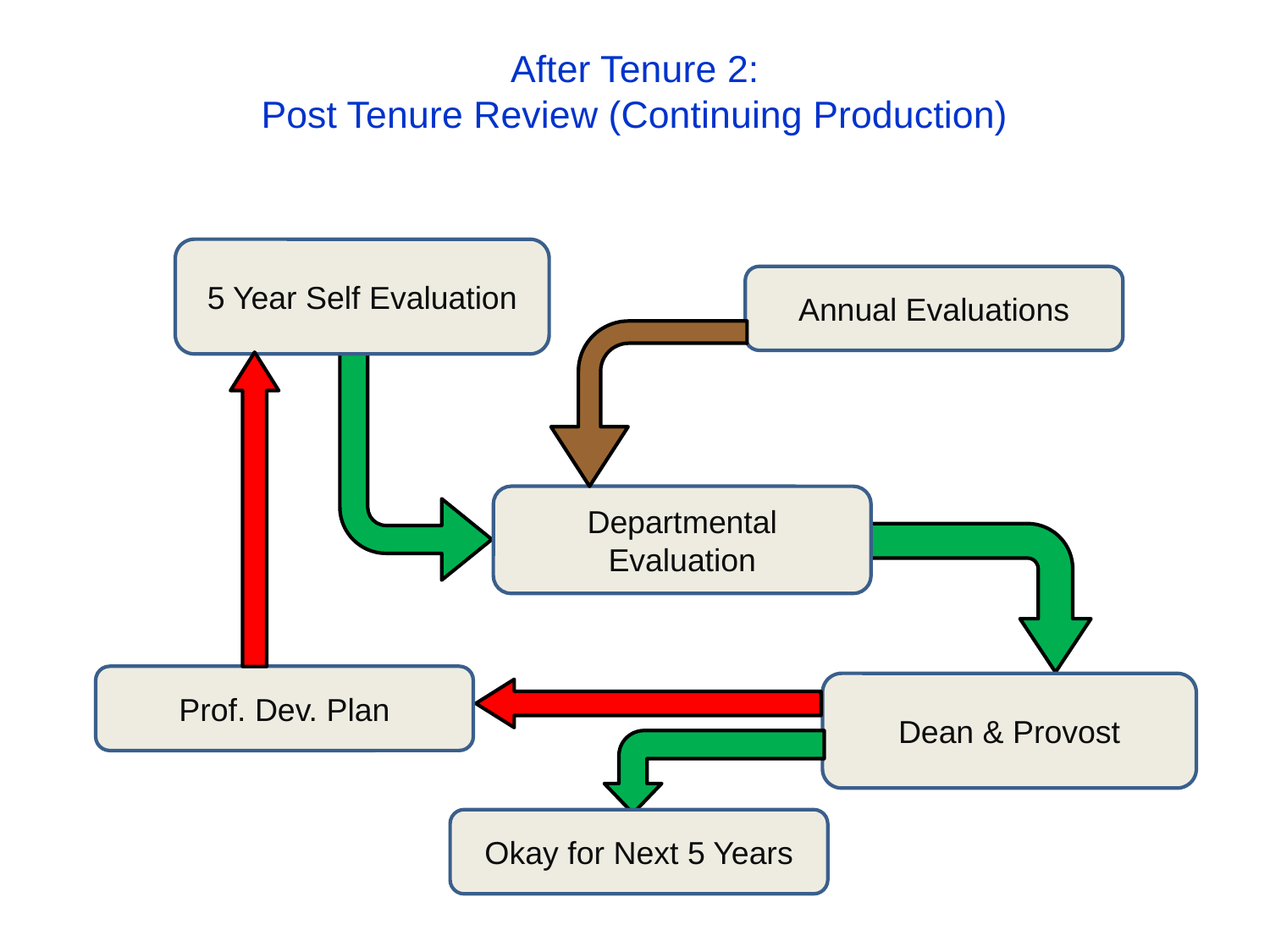

# After Tenure 2: Post Tenure Review (Continuing Production)
5 Year Self Evaluation
Annual Evaluations

Departmental Evaluation

Prof. Dev. Plan
Dean & Provost

Okay for Next 5 Years